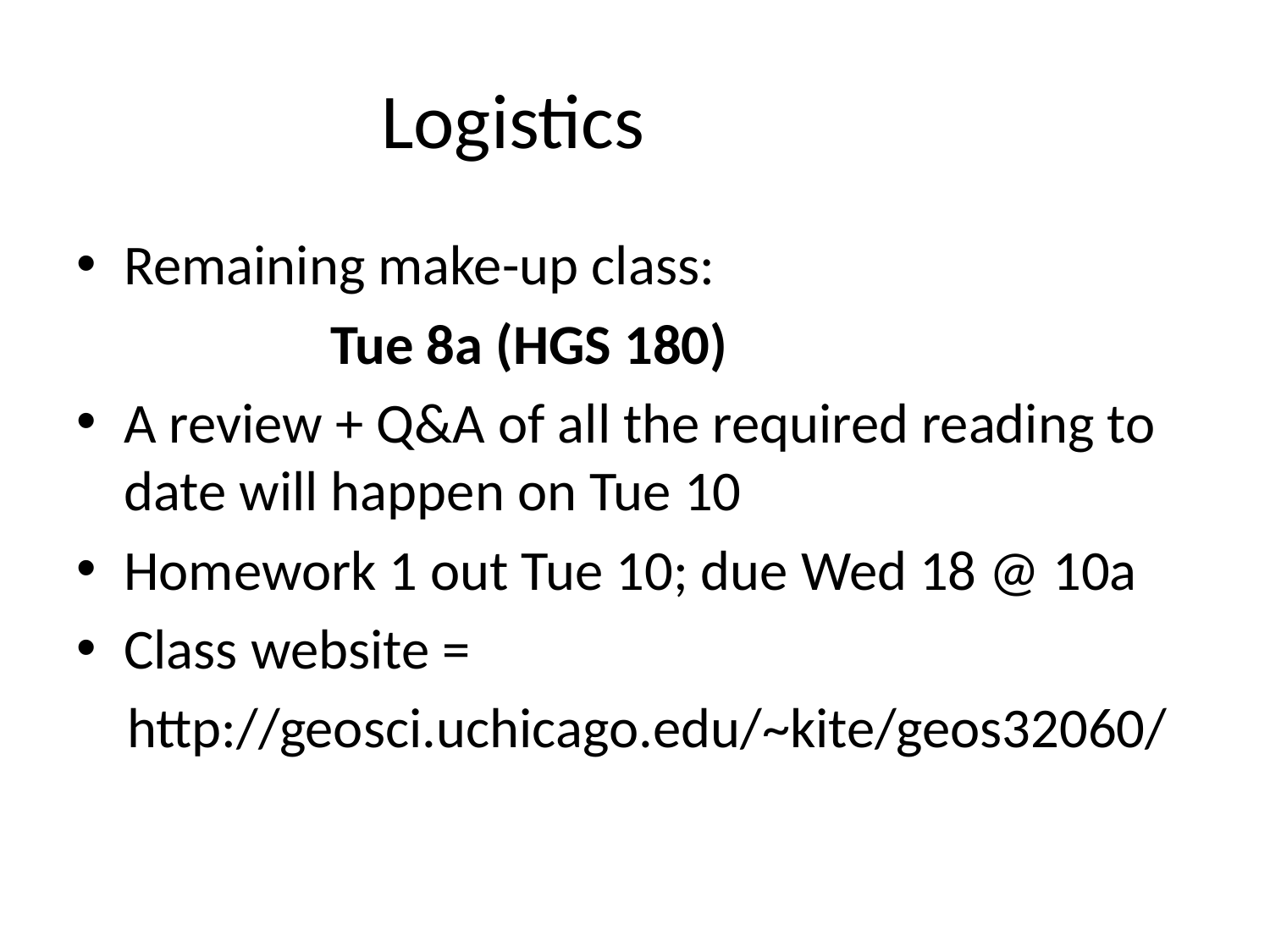

# Logistics
Remaining make-up class:
		Tue 8a (HGS 180)
A review + Q&A of all the required reading to date will happen on Tue 10
Homework 1 out Tue 10; due Wed 18 @ 10a
Class website =
    http://geosci.uchicago.edu/~kite/geos32060/